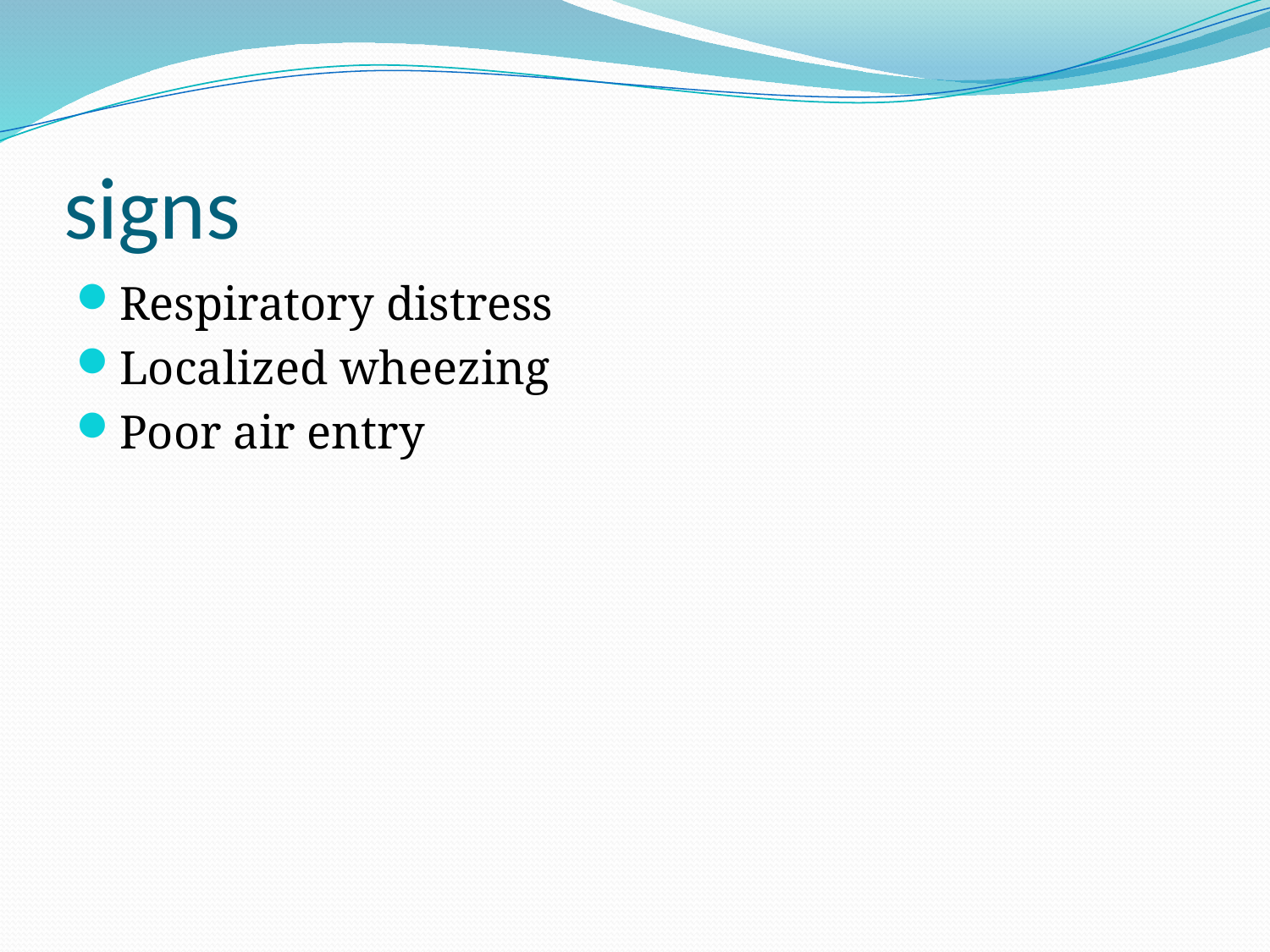

# signs
Respiratory distress
Localized wheezing
Poor air entry